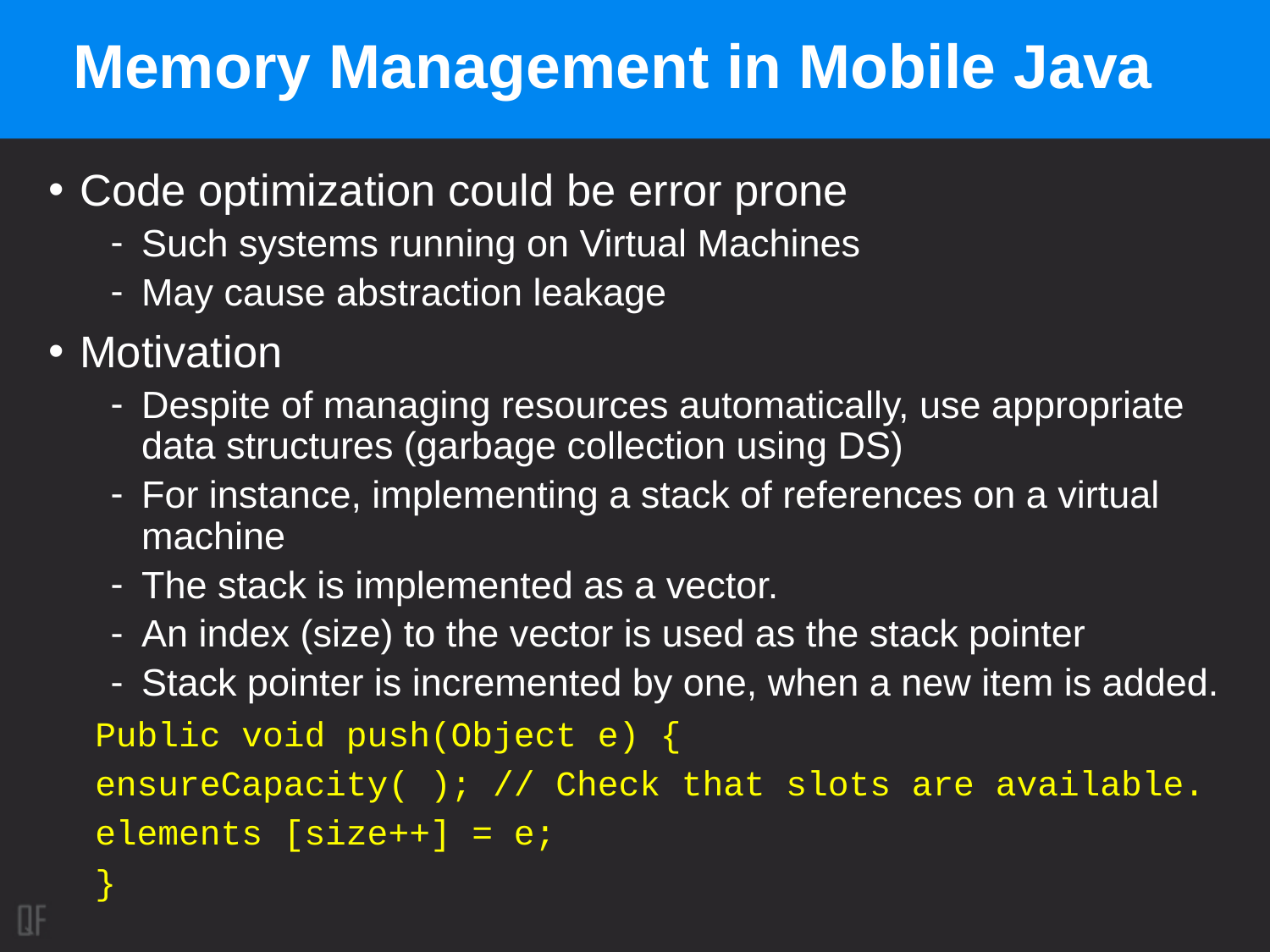

# Memory Management in Mobile Java
Code optimization could be error prone
Such systems running on Virtual Machines
May cause abstraction leakage
Motivation
Despite of managing resources automatically, use appropriate data structures (garbage collection using DS)
For instance, implementing a stack of references on a virtual machine
The stack is implemented as a vector.
An index (size) to the vector is used as the stack pointer
Stack pointer is incremented by one, when a new item is added.
Public void push(Object e) {
ensureCapacity( ); // Check that slots are available.
elements [size++] = e;
}